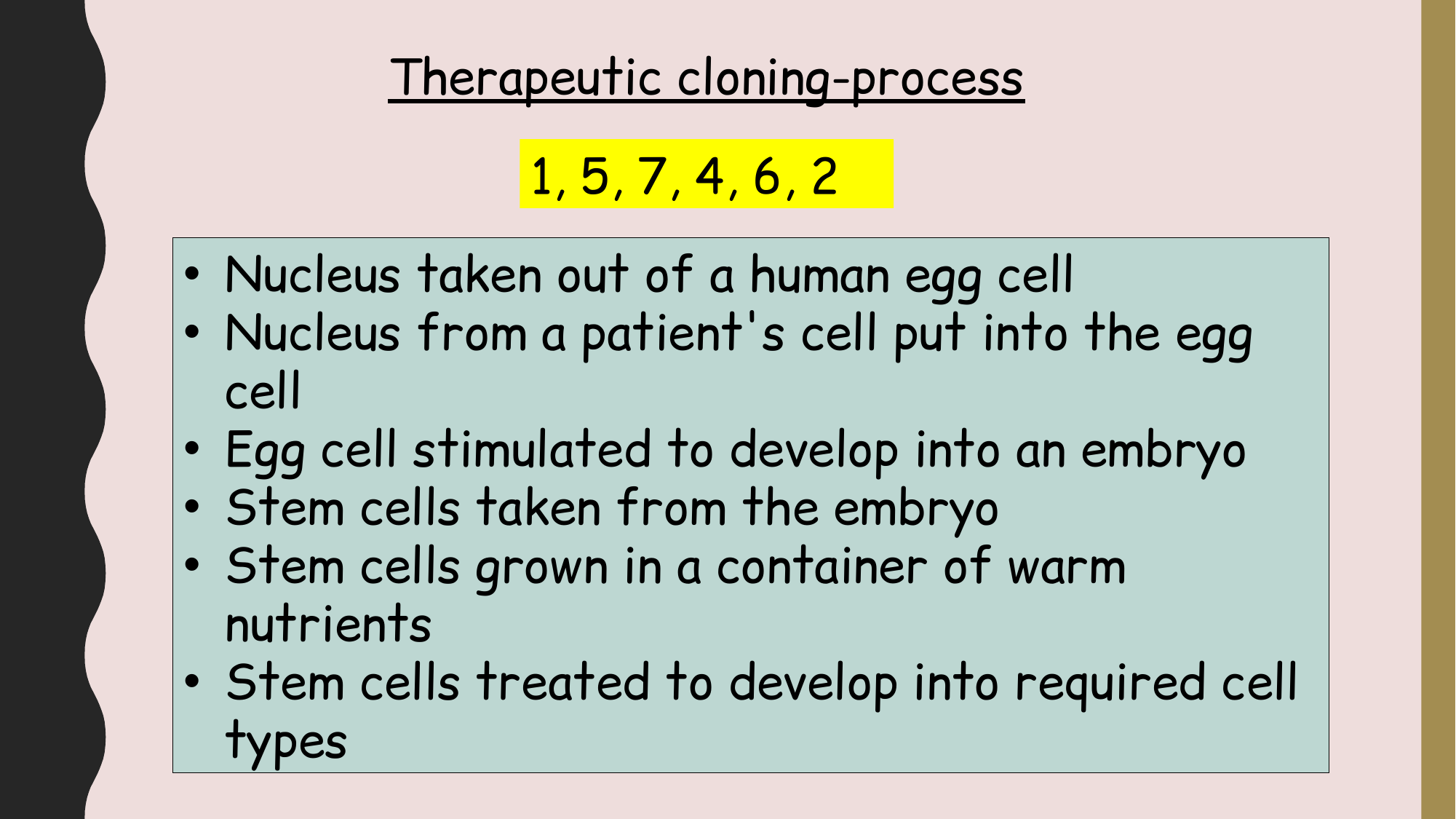

Therapeutic cloning-process
1, 5, 7, 4, 6, 2
Nucleus taken out of a human egg cell
Nucleus from a patient's cell put into the egg cell
Egg cell stimulated to develop into an embryo
Stem cells taken from the embryo
Stem cells grown in a container of warm nutrients
Stem cells treated to develop into required cell types